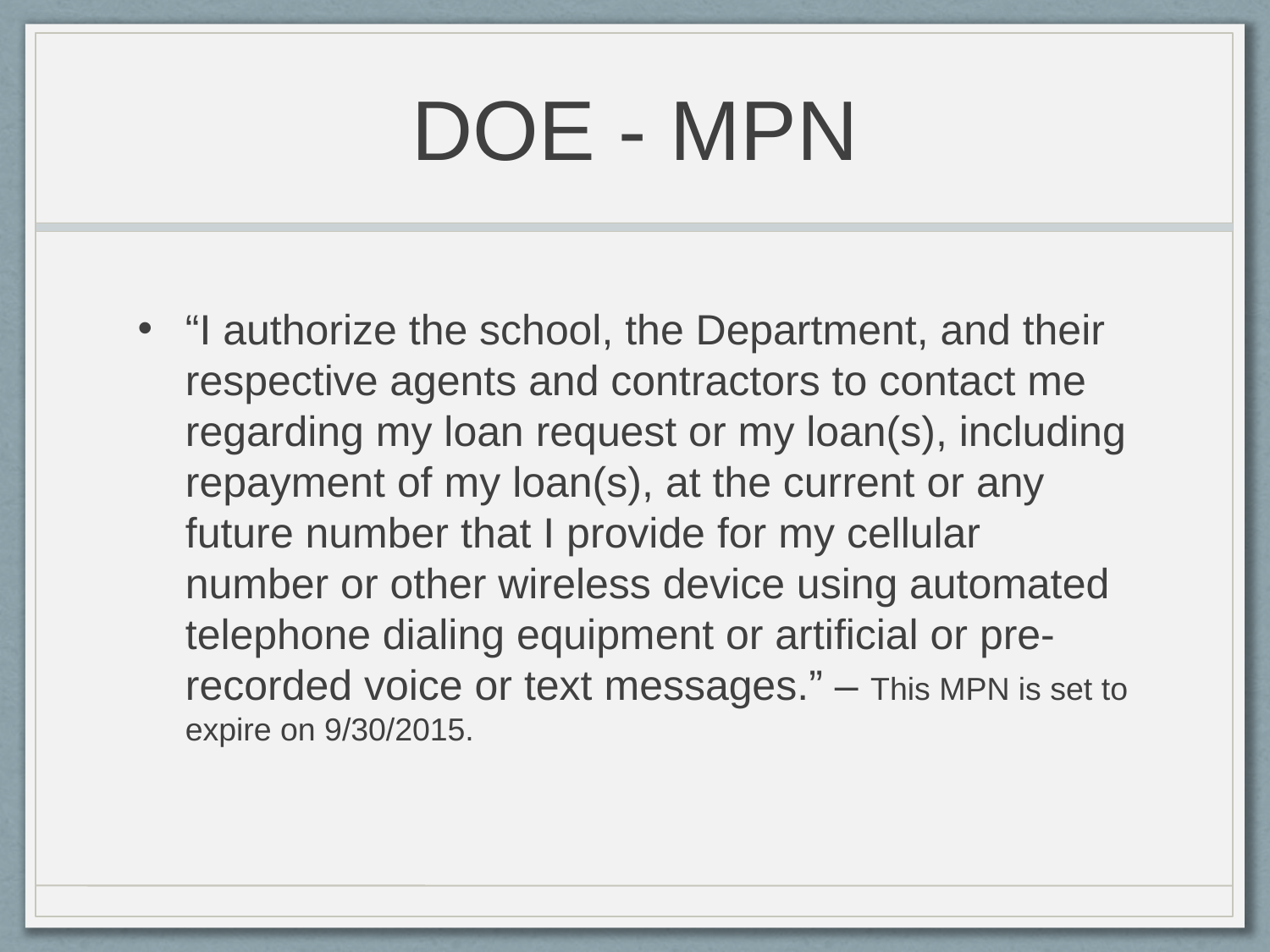

# DOE - MPN
“I authorize the school, the Department, and their respective agents and contractors to contact me regarding my loan request or my loan(s), including repayment of my loan(s), at the current or any future number that I provide for my cellular number or other wireless device using automated telephone dialing equipment or artificial or pre-recorded voice or text messages.” – This MPN is set to expire on 9/30/2015.